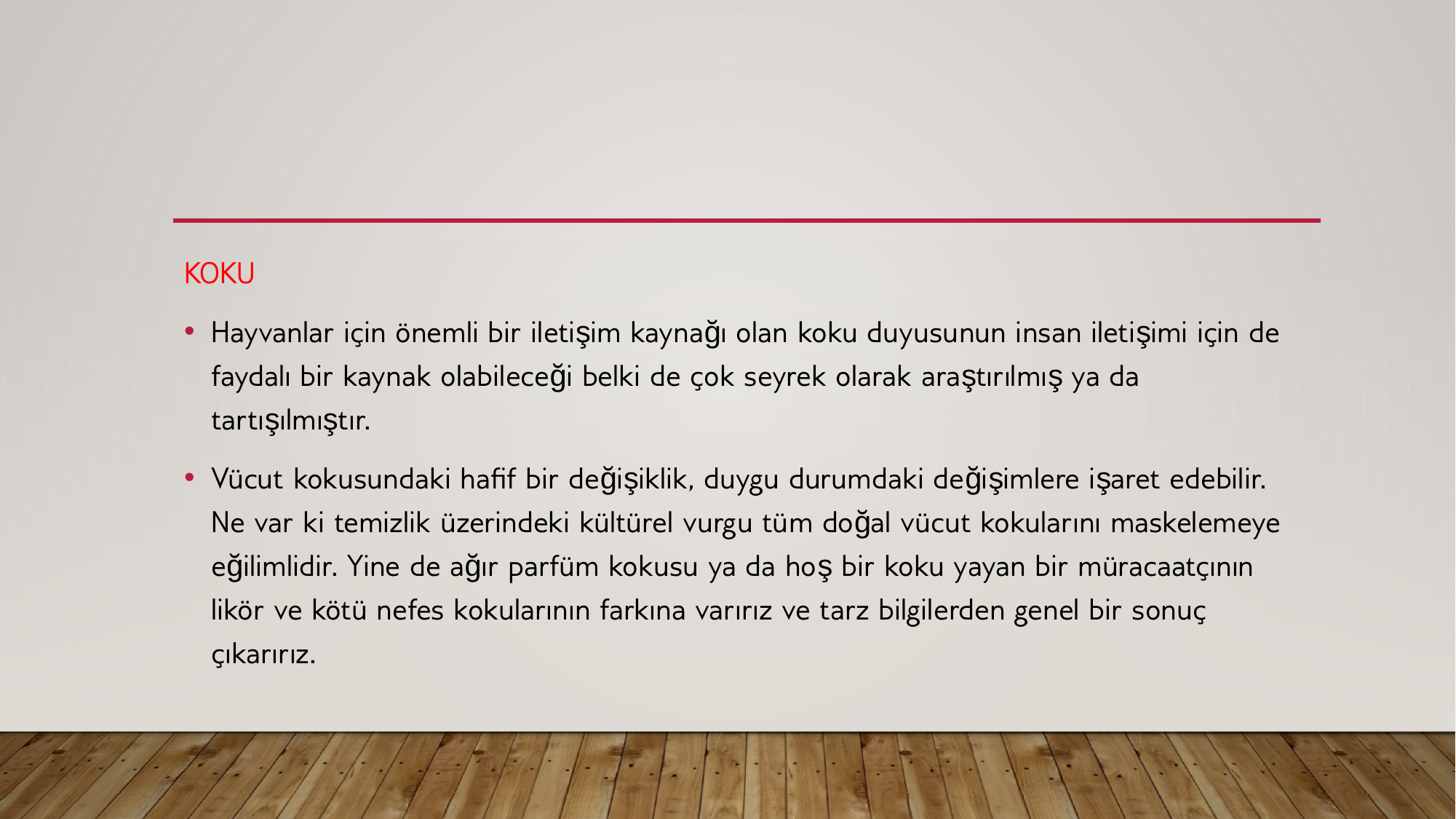

#
KOKU
Hayvanlar için önemli bir iletişim kaynağı olan koku duyusunun insan iletişimi için de faydalı bir kaynak olabileceği belki de çok seyrek olarak araştırılmış ya da tartışılmıştır.
Vücut kokusundaki hafif bir değişiklik, duygu durumdaki değişimlere işaret edebilir. Ne var ki temizlik üzerindeki kültürel vurgu tüm doğal vücut kokularını maskelemeye eğilimlidir. Yine de ağır parfüm kokusu ya da hoş bir koku yayan bir müracaatçının likör ve kötü nefes kokularının farkına varırız ve tarz bilgilerden genel bir sonuç çıkarırız.